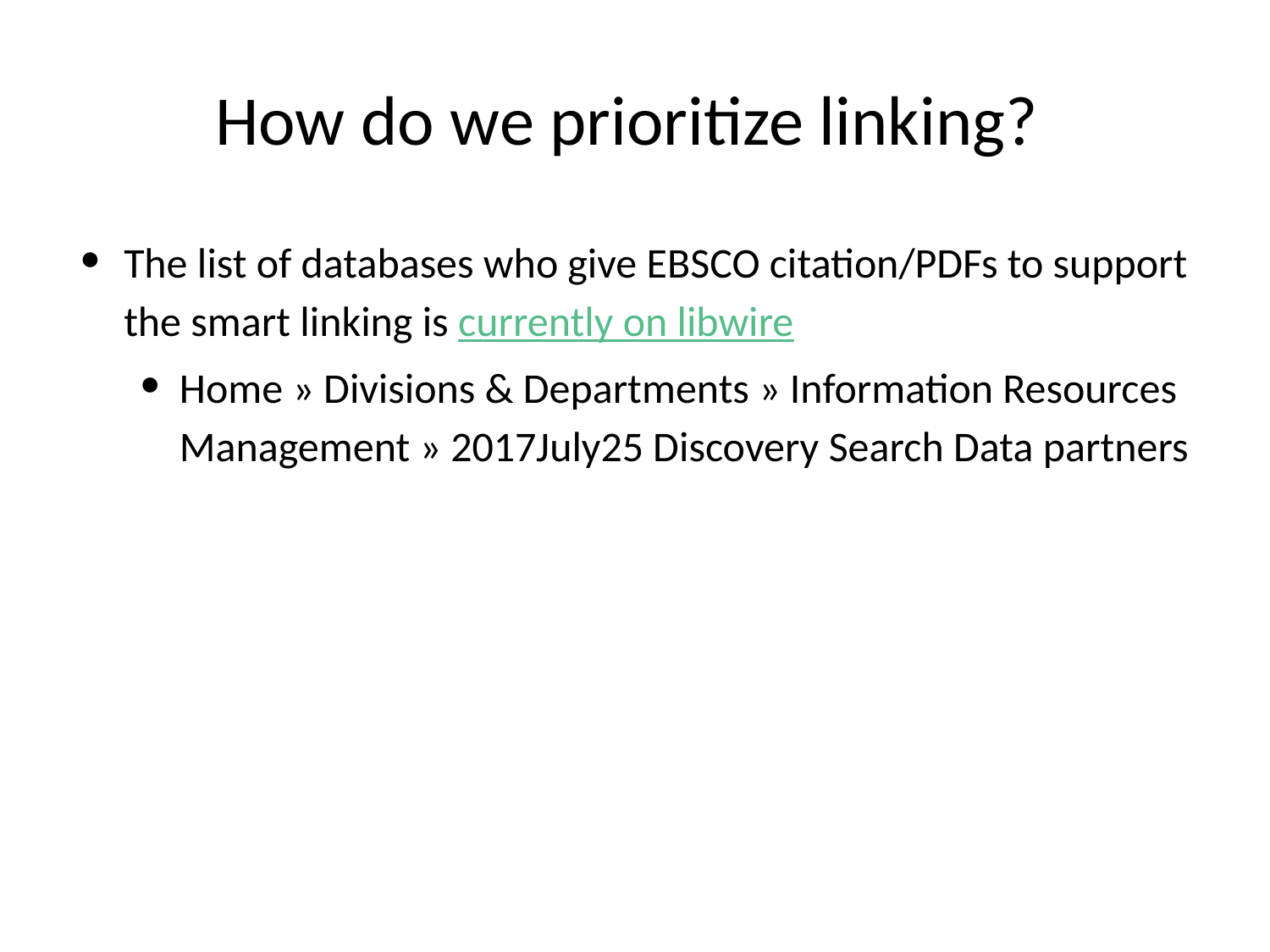

# How do we prioritize linking?
The list of databases who give EBSCO citation/PDFs to support the smart linking is currently on libwire
Home » Divisions & Departments » Information Resources Management » 2017July25 Discovery Search Data partners